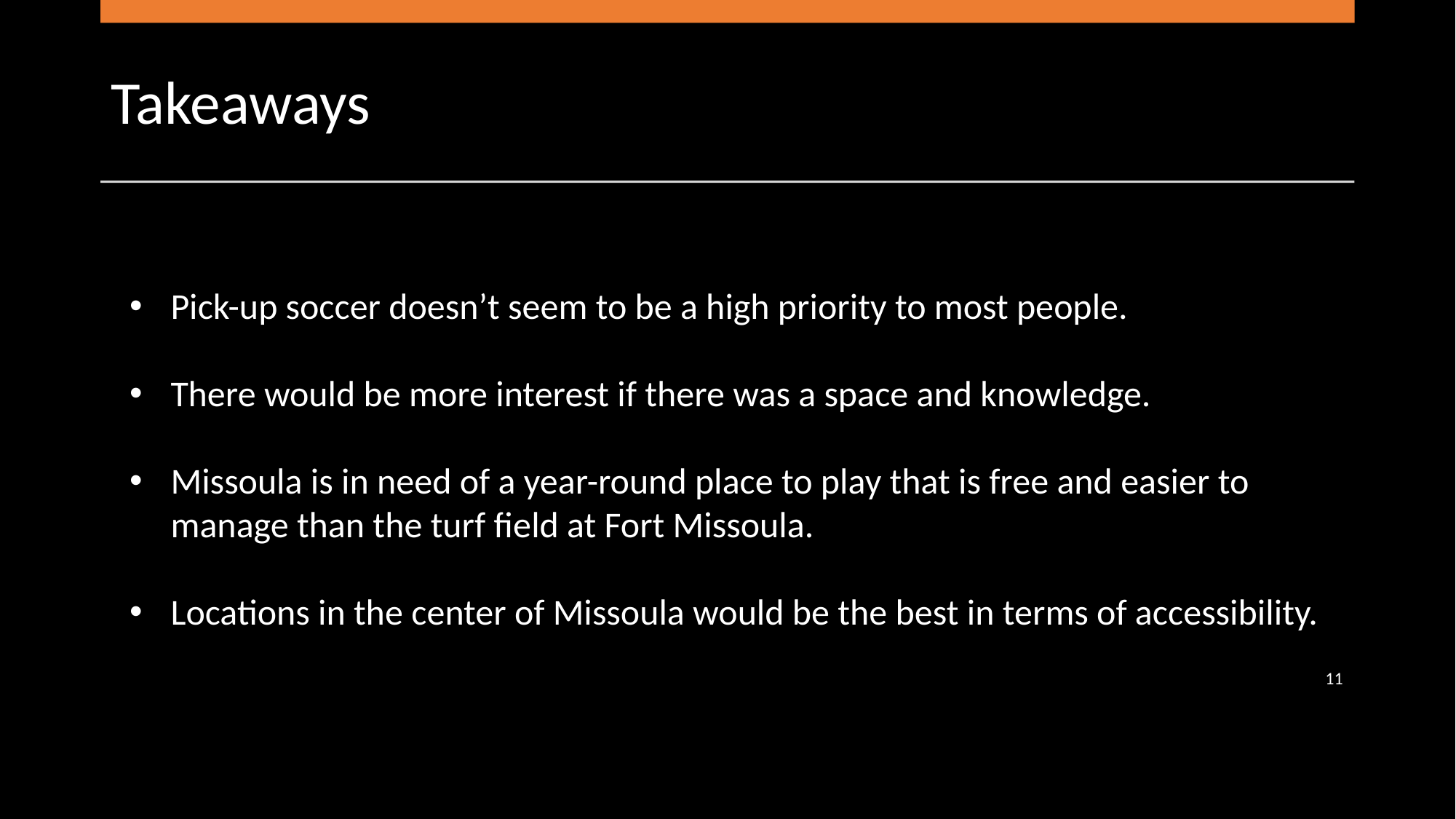

# Takeaways

Pick-up soccer doesn’t seem to be a high priority to most people.

There would be more interest if there was a space and knowledge.

Missoula is in need of a year-round place to play that is free and easier to manage than the turf field at Fort Missoula.

Locations in the center of Missoula would be the best in terms of accessibility.
11